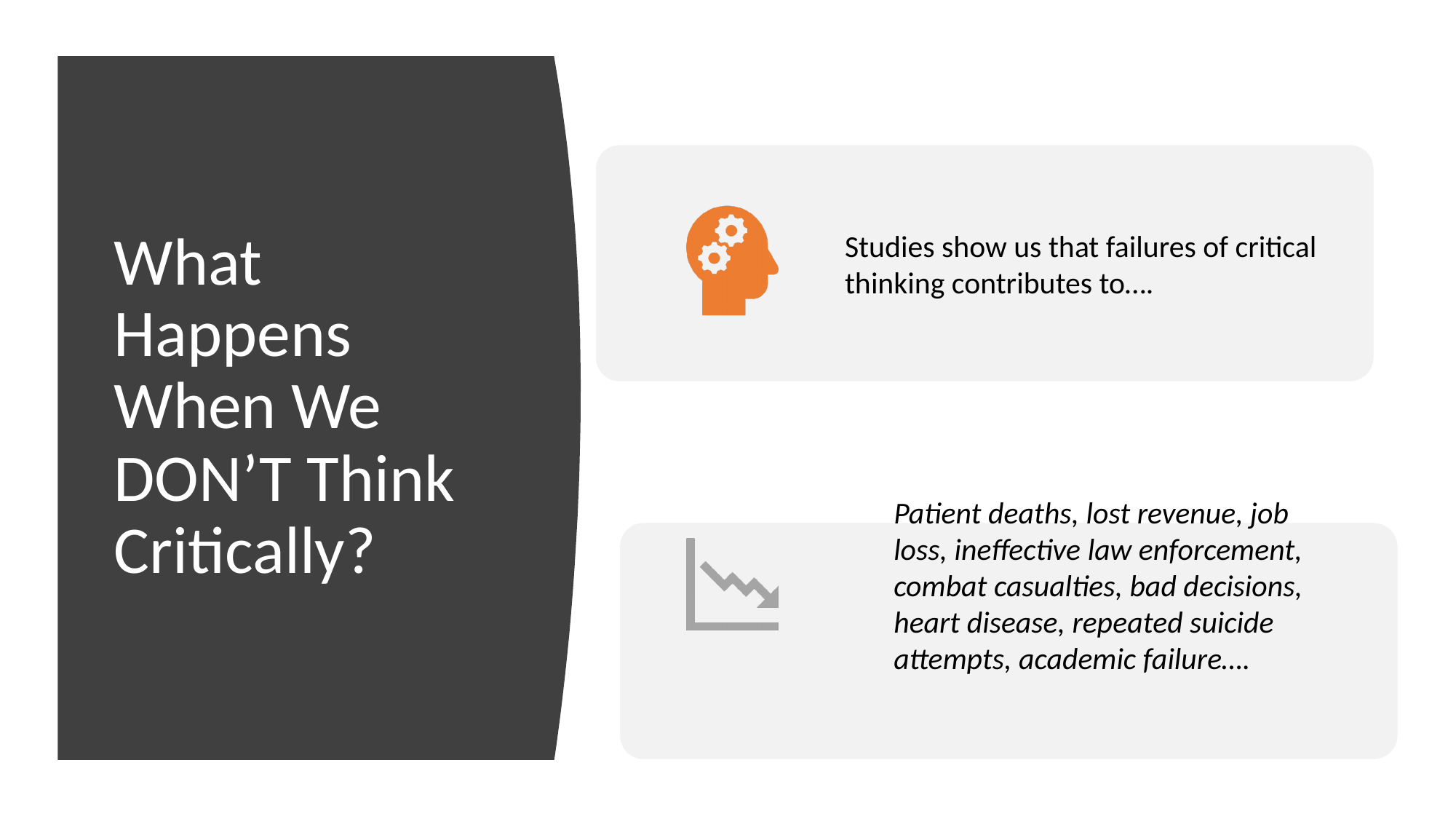

Studies show us that failures of critical thinking contributes to….
Patient deaths, lost revenue, job loss, ineffective law enforcement, combat casualties, bad decisions, heart disease, repeated suicide attempts, academic failure….

# What Happens When We DON’T Think Critically?